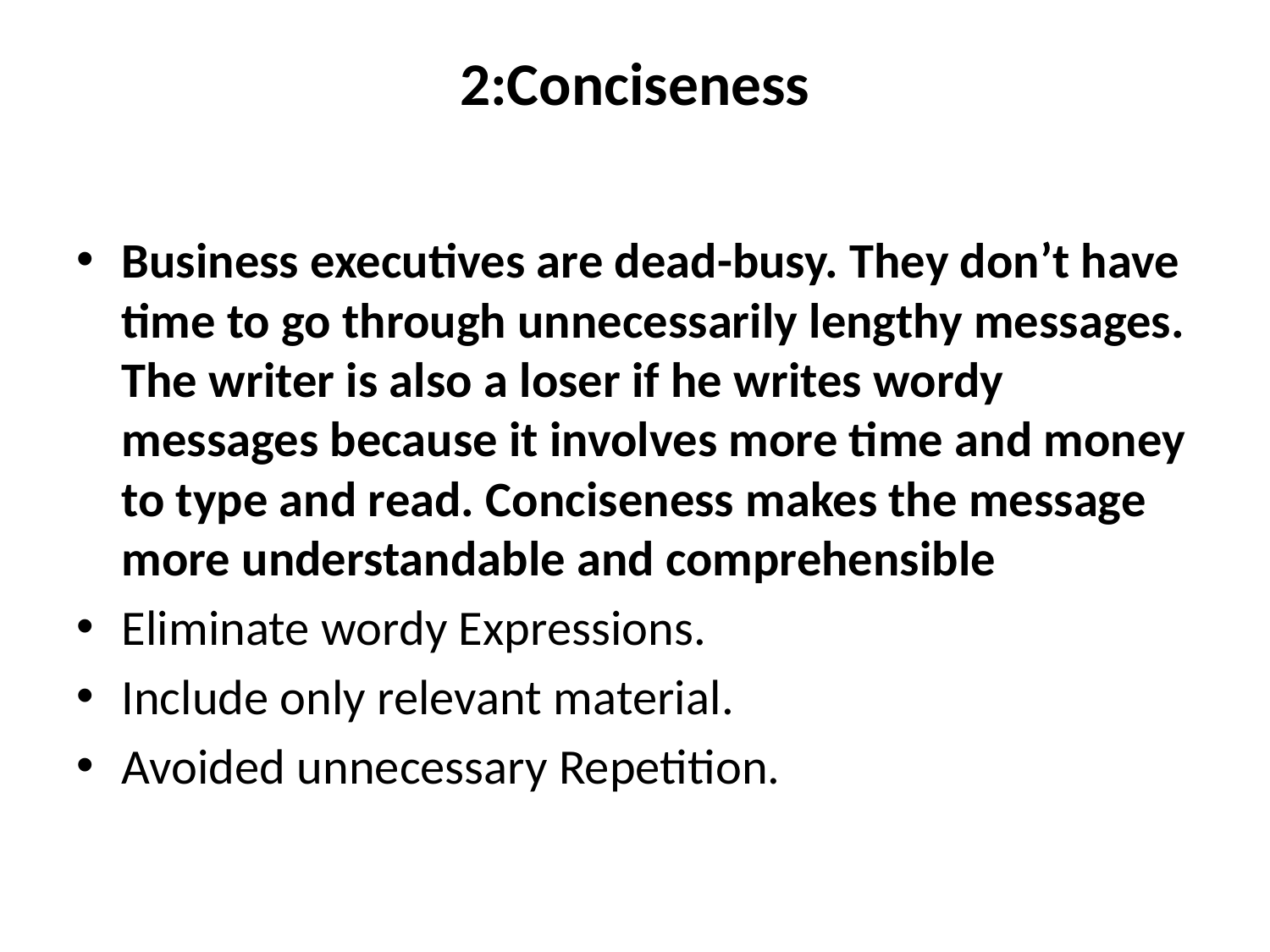

# 2:Conciseness
Business executives are dead-busy. They don’t have time to go through unnecessarily lengthy messages. The writer is also a loser if he writes wordy messages because it involves more time and money to type and read. Conciseness makes the message more understandable and comprehensible
Eliminate wordy Expressions.
Include only relevant material.
Avoided unnecessary Repetition.